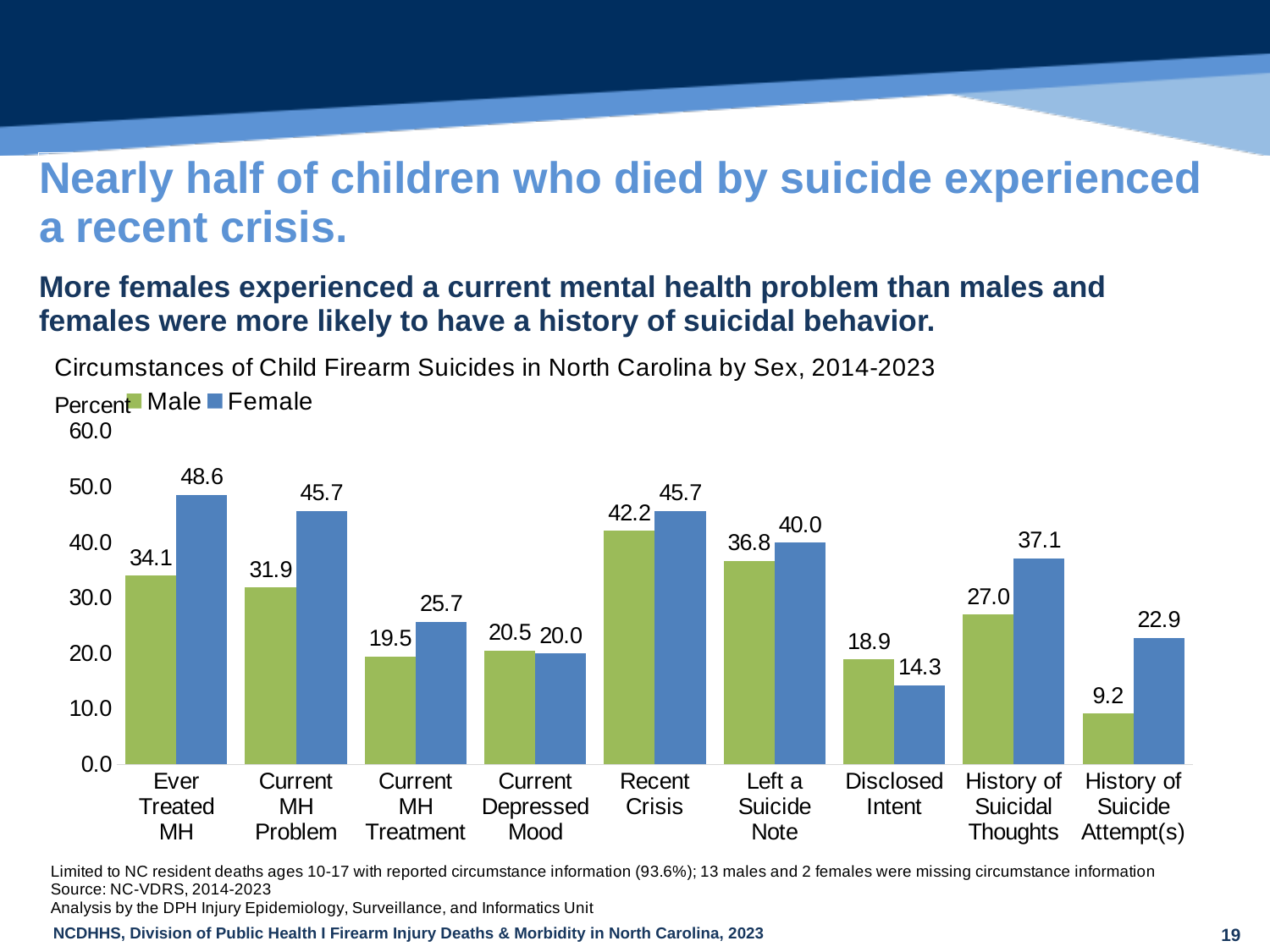

| Nearly half of children who died by suicide experienced a recent crisis. |
| --- |
| More females experienced a current mental health problem than males and females were more likely to have a history of suicidal behavior. |
| --- |

### Chart

| Category | Male | Female  |
|---|---|---|
| Ever Treated MH | 34.05 | 48.57 |
| Current MH Problem | 31.89 | 45.71 |
| Current MH Treatment | 19.46 | 25.71 |
| Current Depressed Mood | 20.54 | 20.0 |
| Recent
Crisis | 42.16 | 45.71 |
| Left a Suicide Note | 36.76 | 40.0 |
| Disclosed Intent | 18.92 | 14.29 |
| History of Suicidal Thoughts | 27.03 | 37.14 |
| History of Suicide Attempt(s) | 9.19 | 22.86 |
19